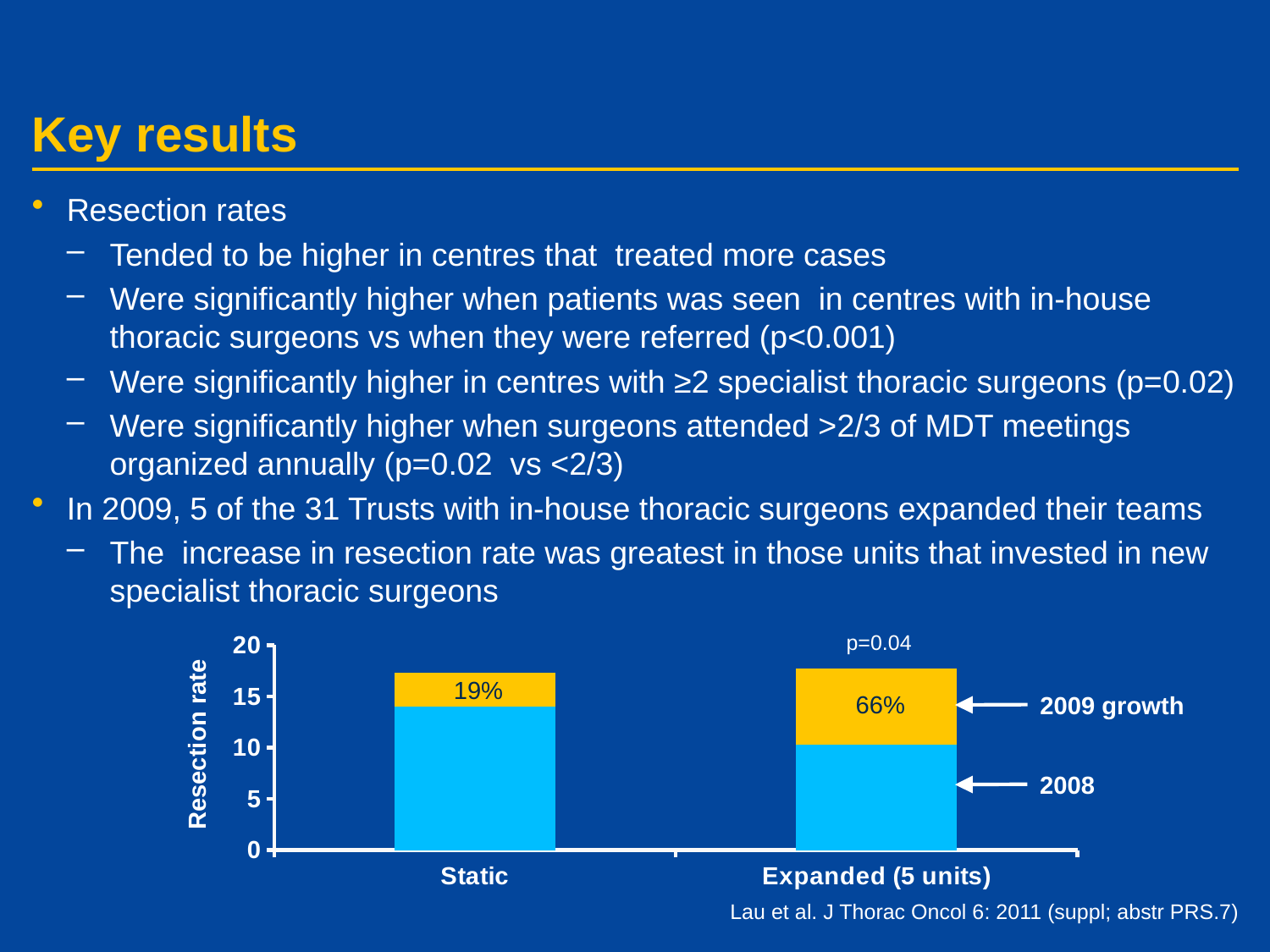

# Key results
Resection rates
Tended to be higher in centres that  treated more cases
Were significantly higher when patients was seen  in centres with in-house thoracic surgeons vs when they were referred (p<0.001)
Were significantly higher in centres with ≥2 specialist thoracic surgeons (p=0.02)
Were significantly higher when surgeons attended >2/3 of MDT meetings organized annually (p=0.02  vs <2/3)
In 2009, 5 of the 31 Trusts with in-house thoracic surgeons expanded their teams
The  increase in resection rate was greatest in those units that invested in new specialist thoracic surgeons

p=0.04

### Chart

| Category | Category 1 | Category 2 |  |
|---|---|---|---|
| Static | 14.0 | 3.3 | None |
| Expanded (5 units) | 10.3 | 7.4 | None |
19%
66%
2009 growth
Resection rate
2008
Lau et al. J Thorac Oncol 6: 2011 (suppl; abstr PRS.7)